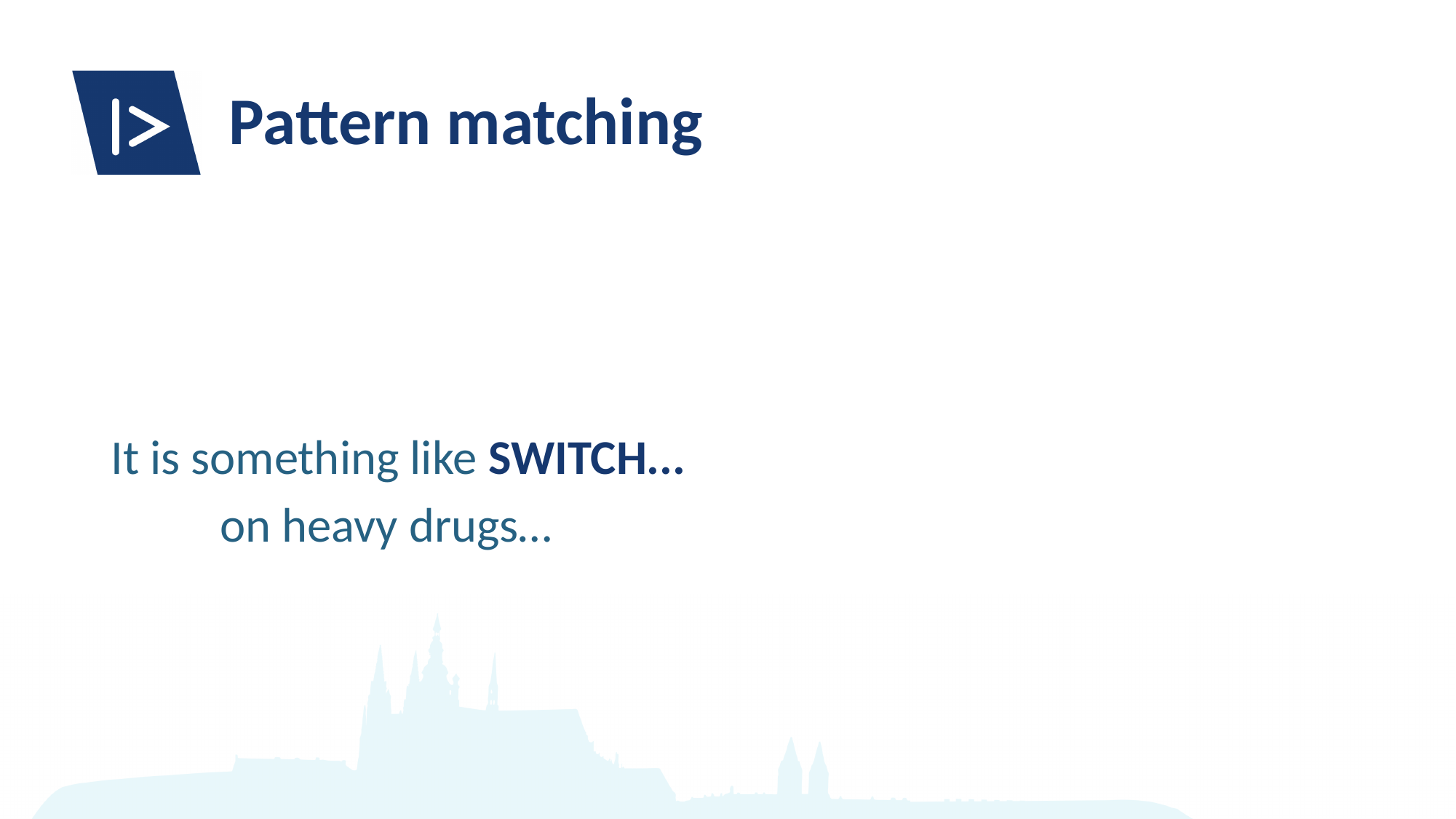

# Pattern matching

It is something like SWITCH...
	on heavy drugs…